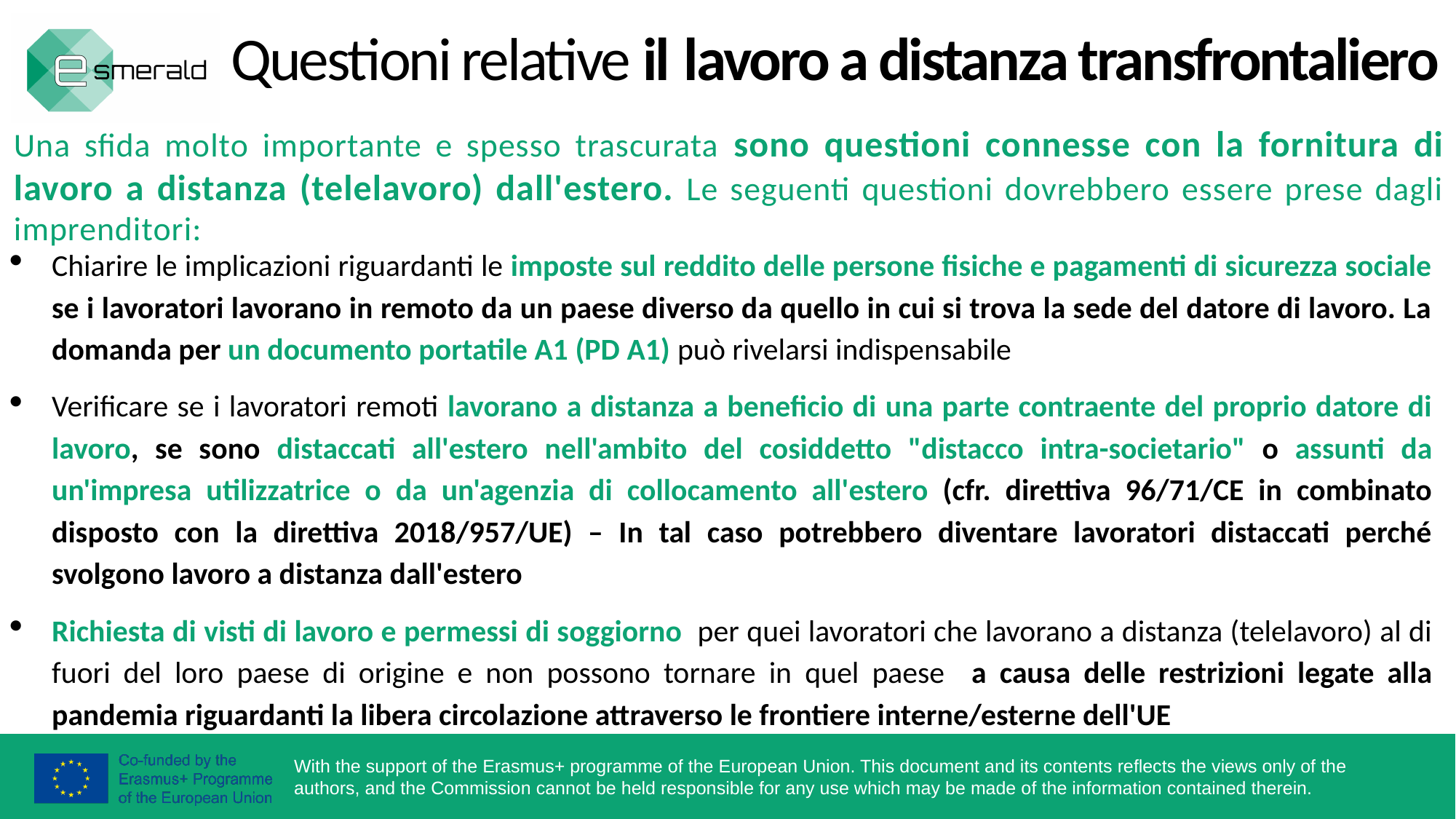

Questioni relative il lavoro a distanza transfrontaliero
Una sfida molto importante e spesso trascurata sono questioni connesse con la fornitura di lavoro a distanza (telelavoro) dall'estero. Le seguenti questioni dovrebbero essere prese dagli imprenditori:

Chiarire le implicazioni riguardanti le imposte sul reddito delle persone fisiche e pagamenti di sicurezza sociale se i lavoratori lavorano in remoto da un paese diverso da quello in cui si trova la sede del datore di lavoro. La domanda per un documento portatile A1 (PD A1) può rivelarsi indispensabile
Verificare se i lavoratori remoti lavorano a distanza a beneficio di una parte contraente del proprio datore di lavoro, se sono distaccati all'estero nell'ambito del cosiddetto "distacco intra-societario" o assunti da un'impresa utilizzatrice o da un'agenzia di collocamento all'estero (cfr. direttiva 96/71/CE in combinato disposto con la direttiva 2018/957/UE) – In tal caso potrebbero diventare lavoratori distaccati perché svolgono lavoro a distanza dall'estero
Richiesta di visti di lavoro e permessi di soggiorno  per quei lavoratori che lavorano a distanza (telelavoro) al di fuori del loro paese di origine e non possono tornare in quel paese  a causa delle restrizioni legate alla pandemia riguardanti la libera circolazione attraverso le frontiere interne/esterne dell'UE